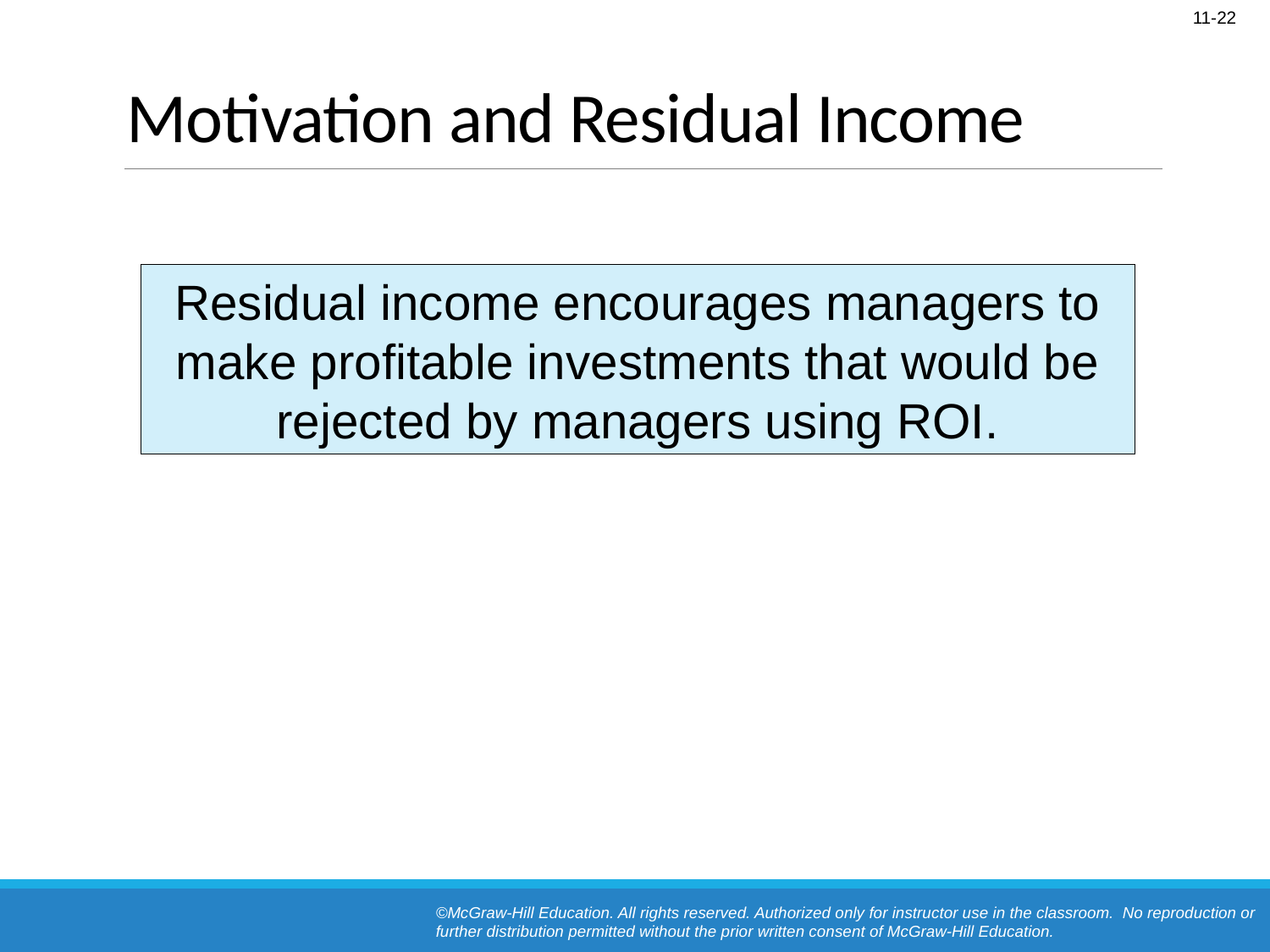

# Motivation and Residual Income
Residual income encourages managers to make profitable investments that would be rejected by managers using ROI.